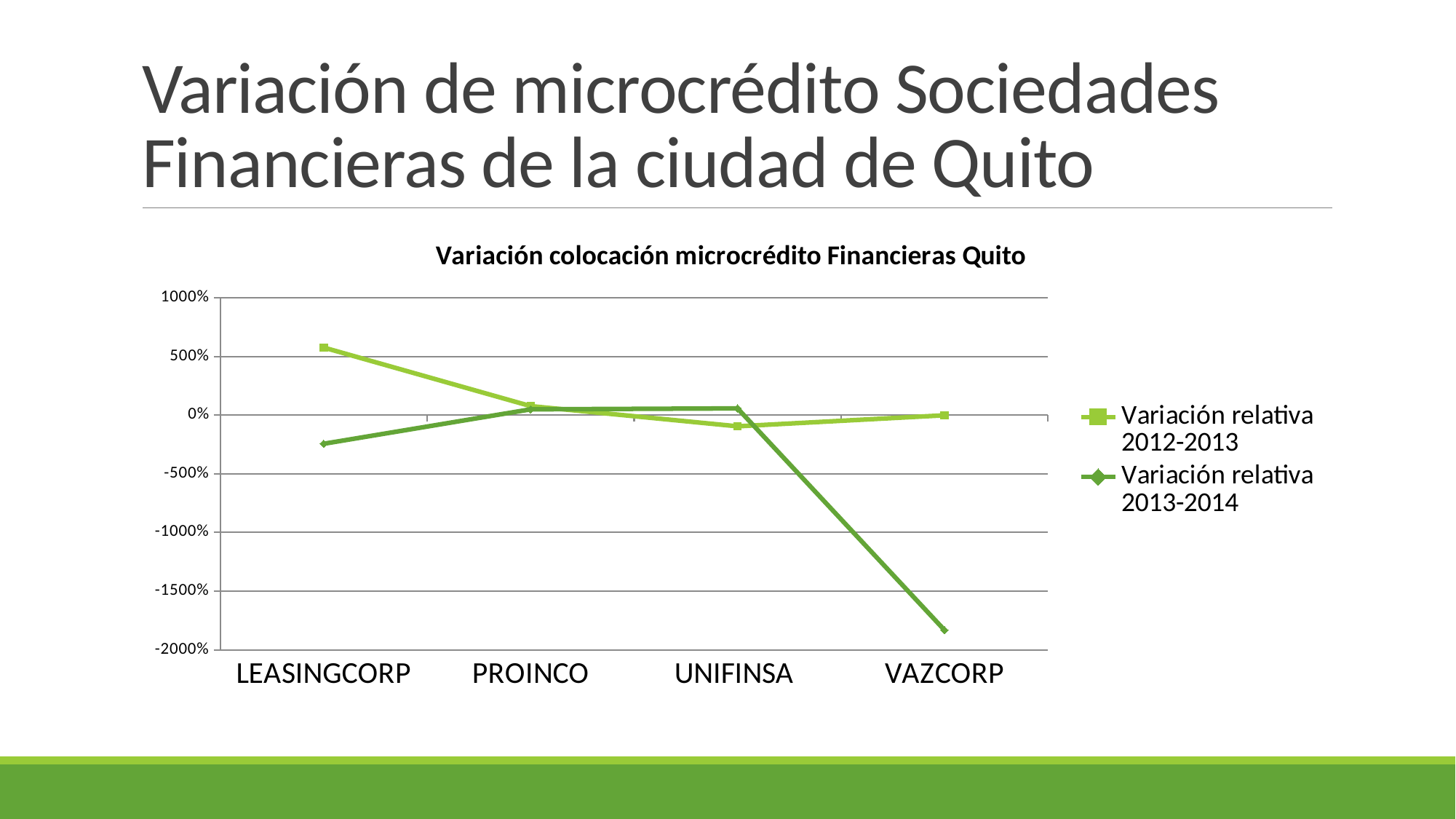

# Variación de microcrédito Sociedades Financieras de la ciudad de Quito

### Chart: Variación colocación microcrédito Financieras Quito

| Category | Variación relativa
2012-2013 | Variación relativa
2013-2014 |
|---|---|---|
| LEASINGCORP | 5.757097165061999 | -2.442137621351401 |
| PROINCO | 0.767069653623787 | 0.49142013022591247 |
| UNIFINSA  | -0.9572025349615719 | 0.5733776850330736 |
| VAZCORP | -0.016180736055390048 | -18.325131160431727 |